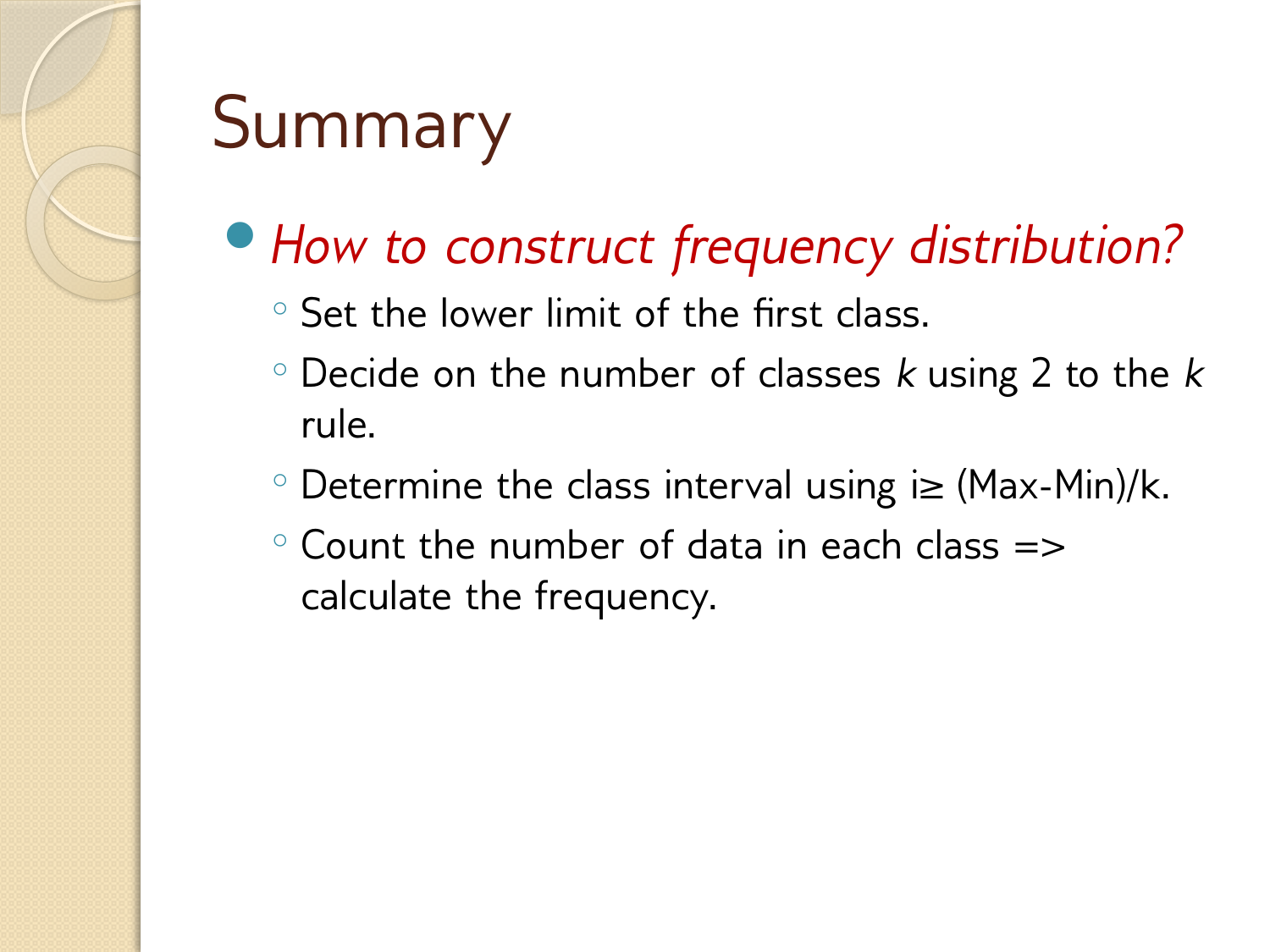

# Summary
How to construct frequency distribution?
Set the lower limit of the first class.
Decide on the number of classes k using 2 to the k rule.
Determine the class interval using i≥ (Max-Min)/k.
Count the number of data in each class => calculate the frequency.